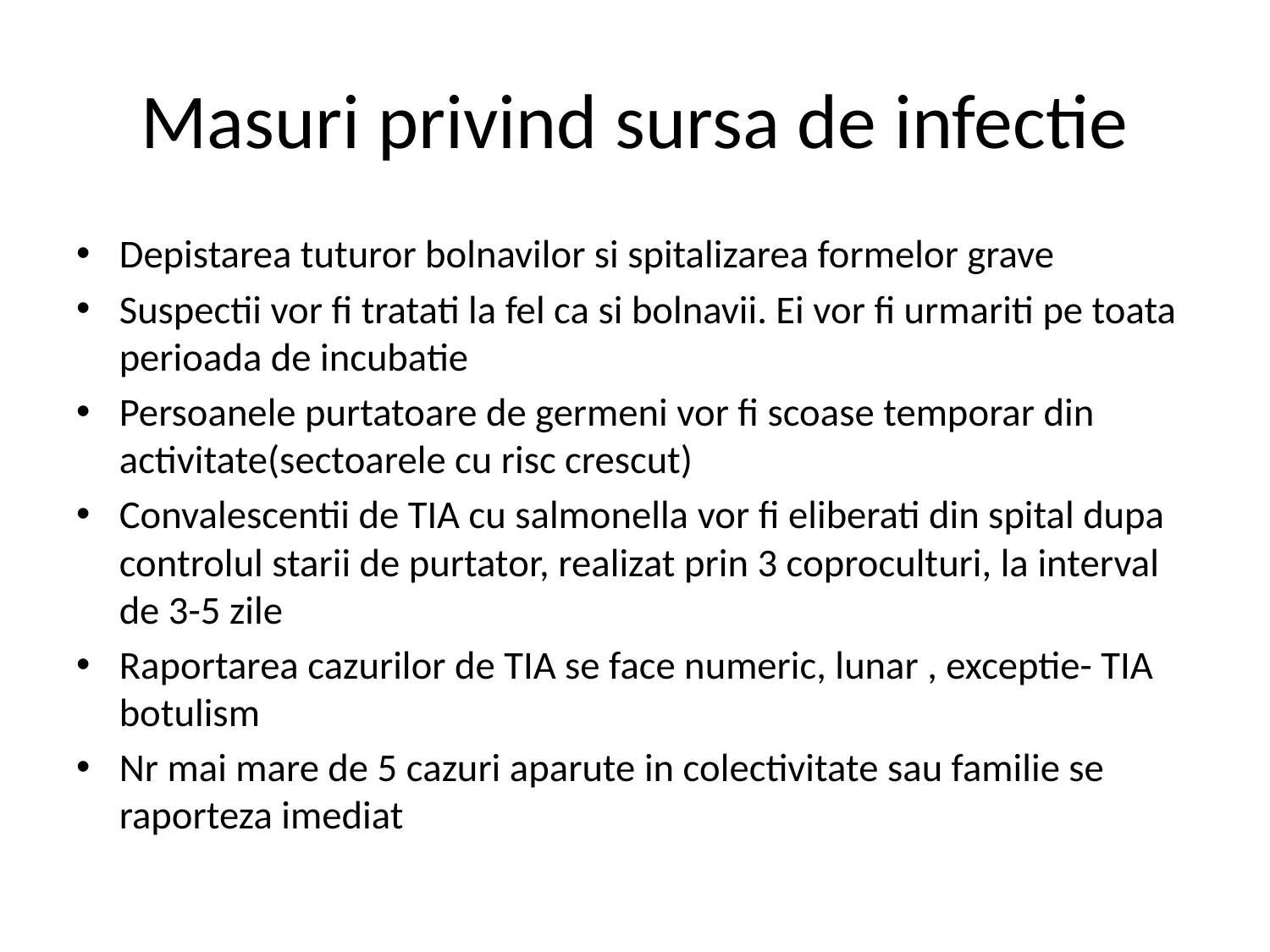

# Masuri privind sursa de infectie
Depistarea tuturor bolnavilor si spitalizarea formelor grave
Suspectii vor fi tratati la fel ca si bolnavii. Ei vor fi urmariti pe toata perioada de incubatie
Persoanele purtatoare de germeni vor fi scoase temporar din activitate(sectoarele cu risc crescut)
Convalescentii de TIA cu salmonella vor fi eliberati din spital dupa controlul starii de purtator, realizat prin 3 coproculturi, la interval de 3-5 zile
Raportarea cazurilor de TIA se face numeric, lunar , exceptie- TIA botulism
Nr mai mare de 5 cazuri aparute in colectivitate sau familie se raporteza imediat